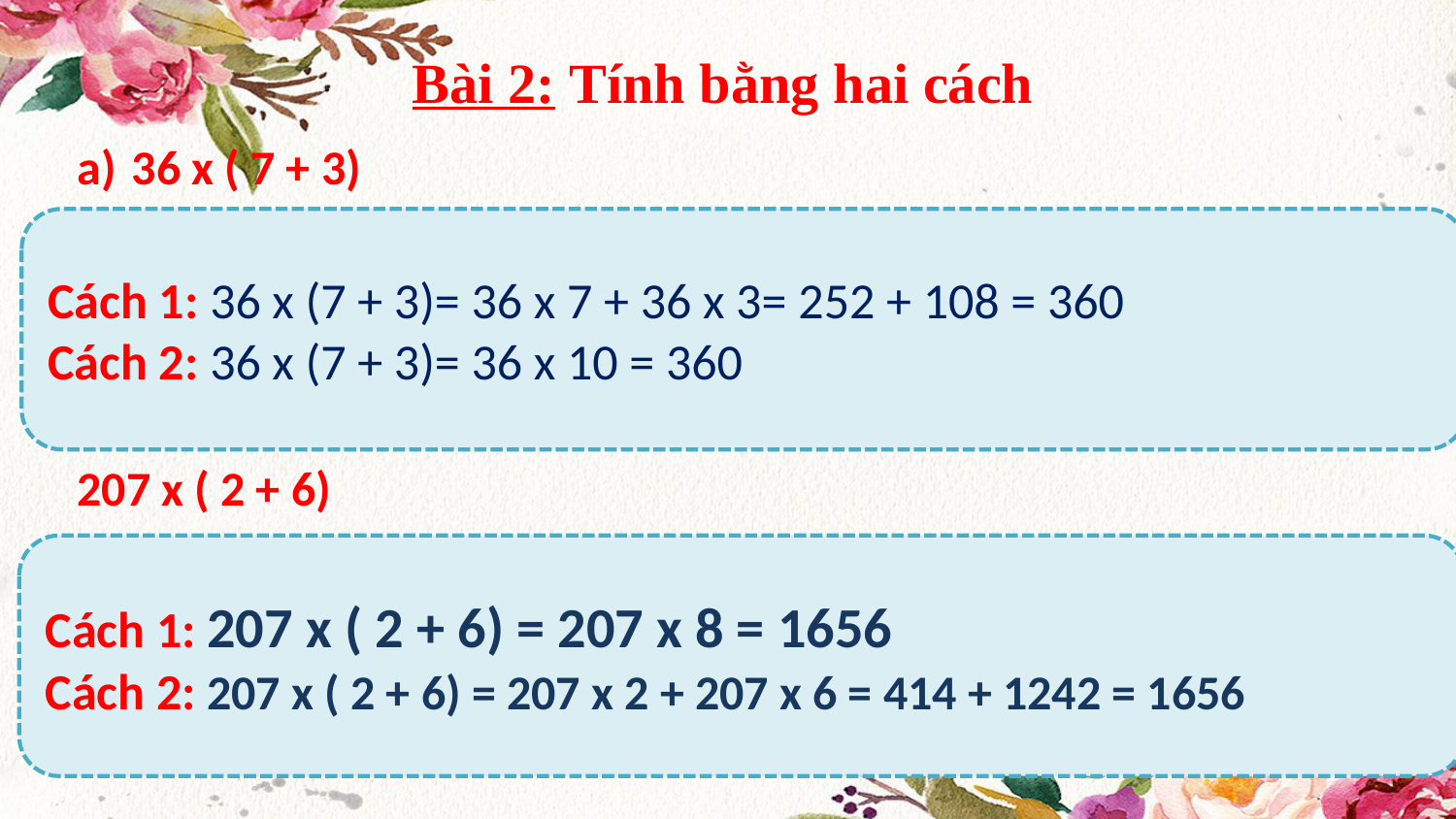

Bài 2: Tính bằng hai cách
36 x ( 7 + 3)
Cách 1: 36 x (7 + 3)= 36 x 7 + 36 x 3= 252 + 108 = 360
Cách 2: 36 x (7 + 3)= 36 x 10 = 360
207 x ( 2 + 6)
Cách 1: 207 x ( 2 + 6) = 207 x 8 = 1656
Cách 2: 207 x ( 2 + 6) = 207 x 2 + 207 x 6 = 414 + 1242 = 1656